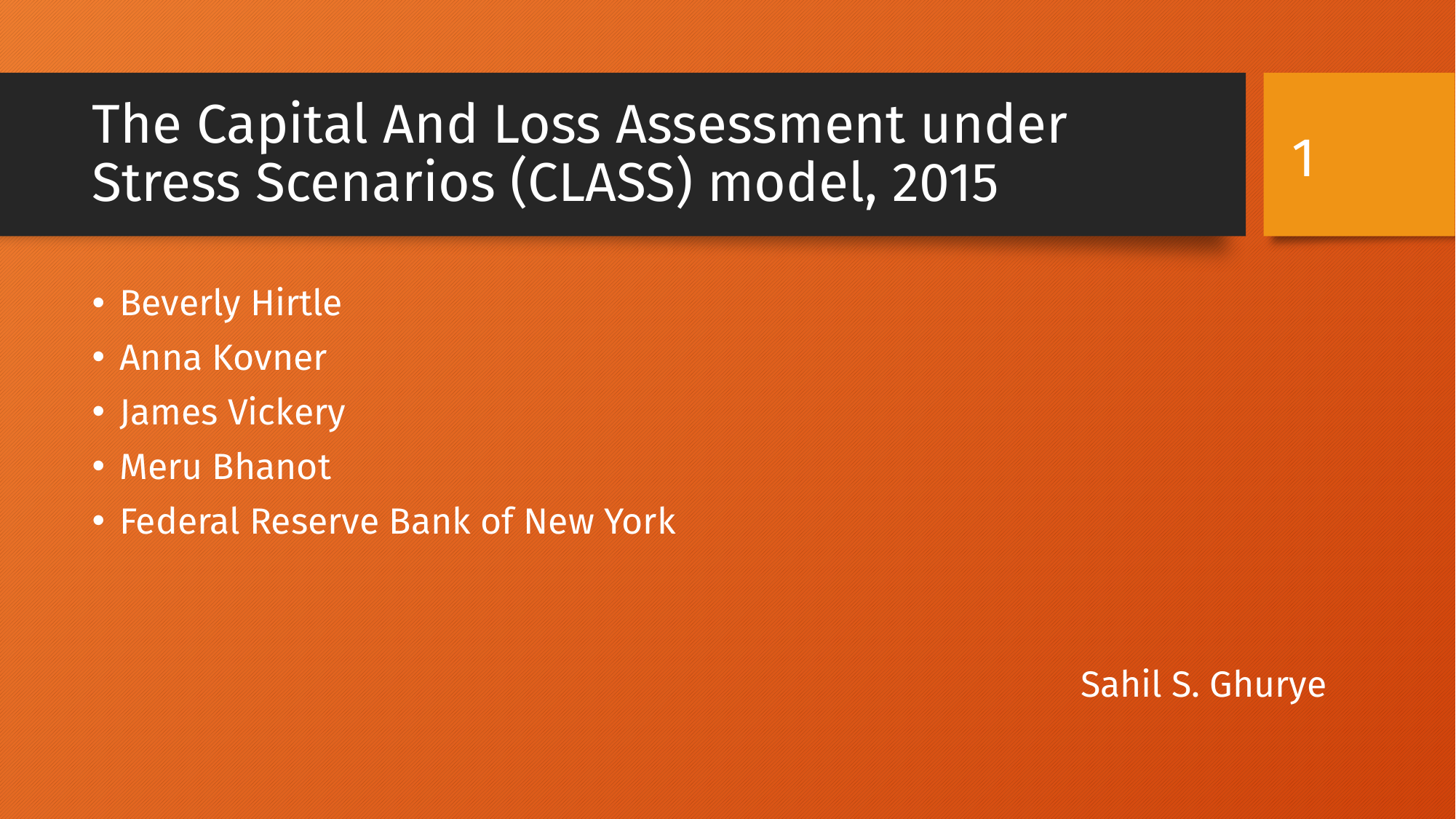

1
# The Capital And Loss Assessment under Stress Scenarios (CLASS) model, 2015
Beverly Hirtle
Anna Kovner
James Vickery
Meru Bhanot
Federal Reserve Bank of New York

Sahil S. Ghurye